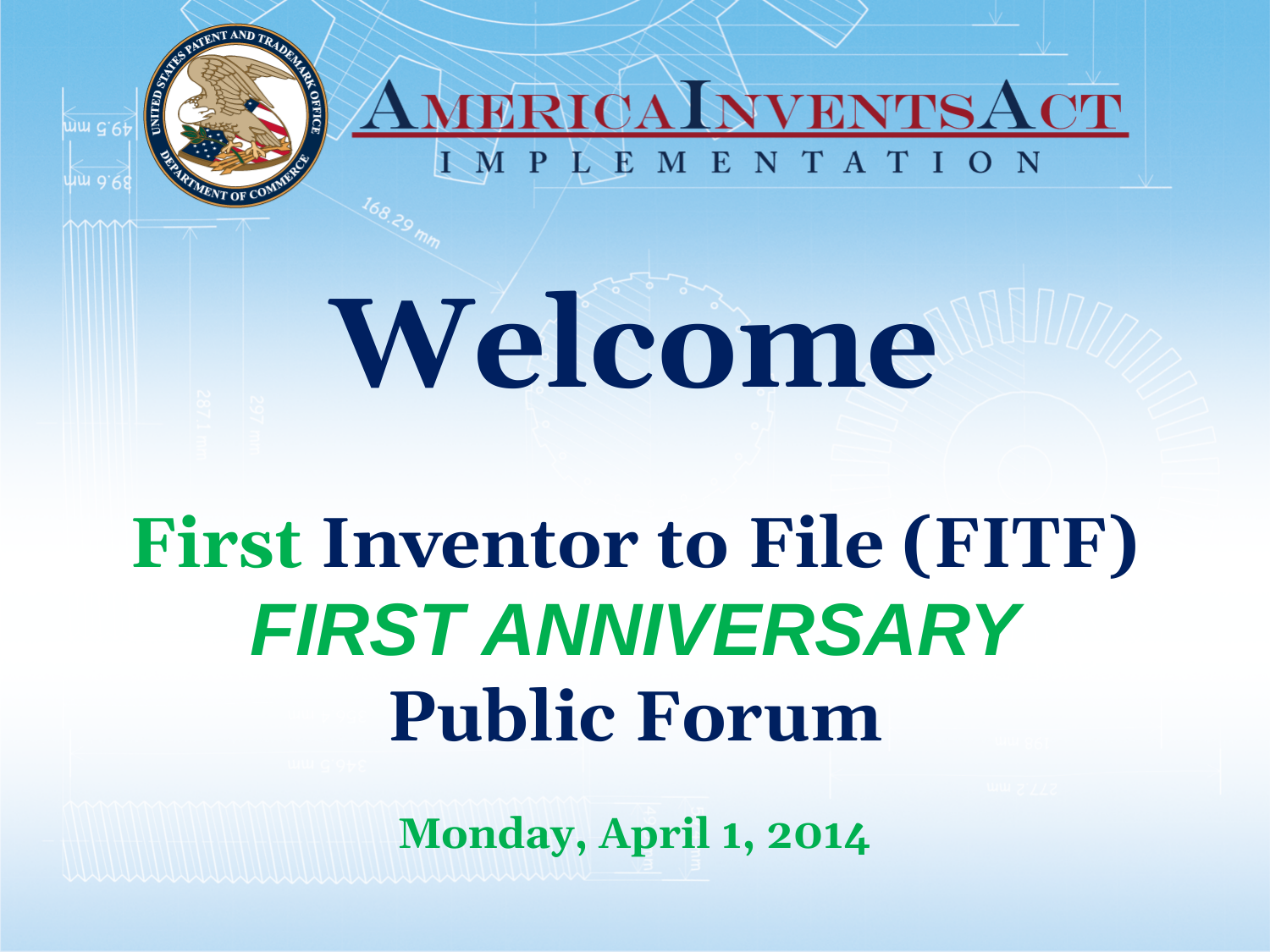

Welcome

First Inventor to File (FITF)
FIRST ANNIVERSARY
Public Forum

Monday, April 1, 2014
#